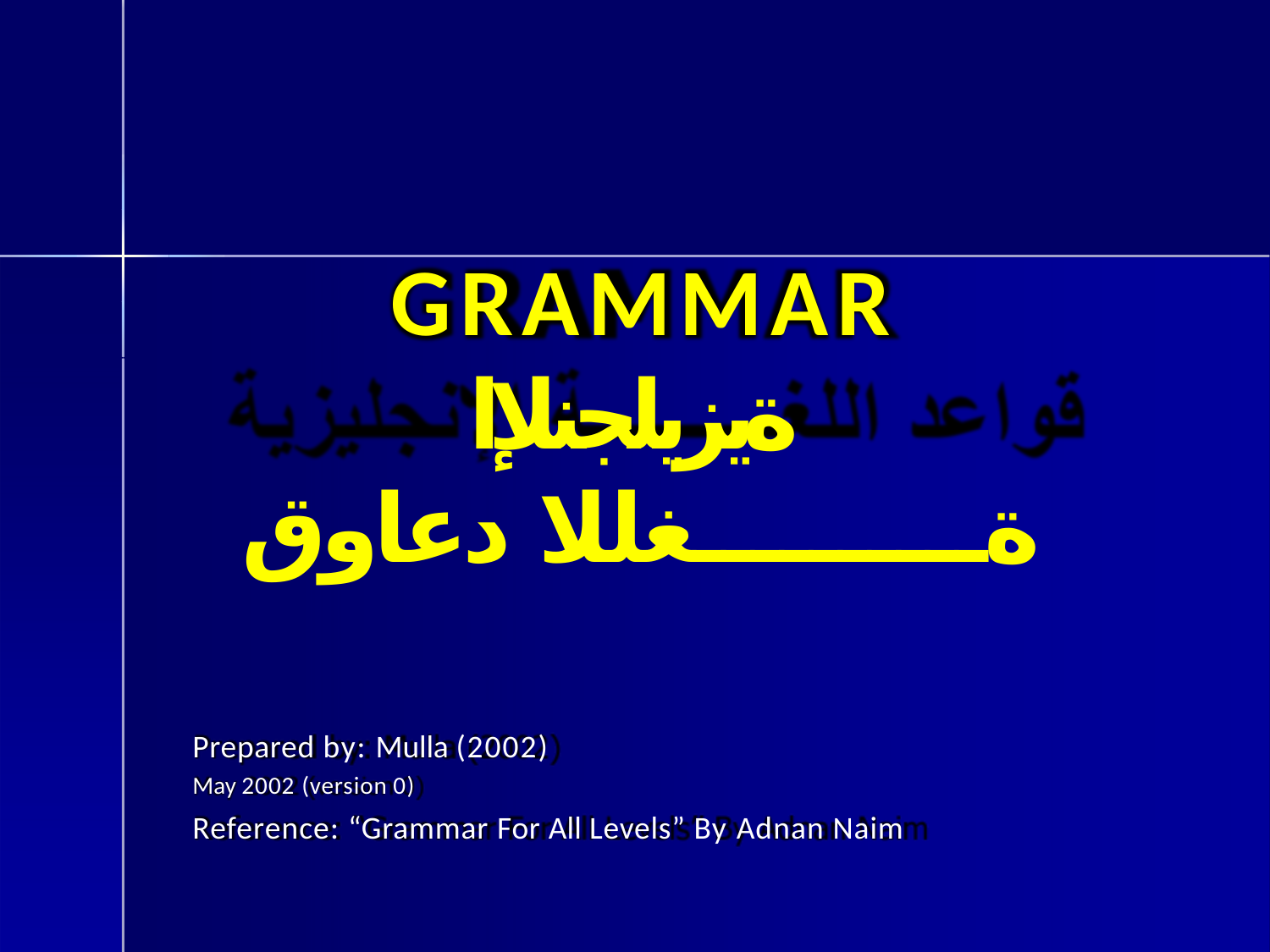

# GRAMMAR
ةيزيلجنلإا ةــــــــــغللا دعاوق

Prepared by: Mulla (2002)
May 2002 (version 0)
Reference: “Grammar For All Levels” By Adnan Naim